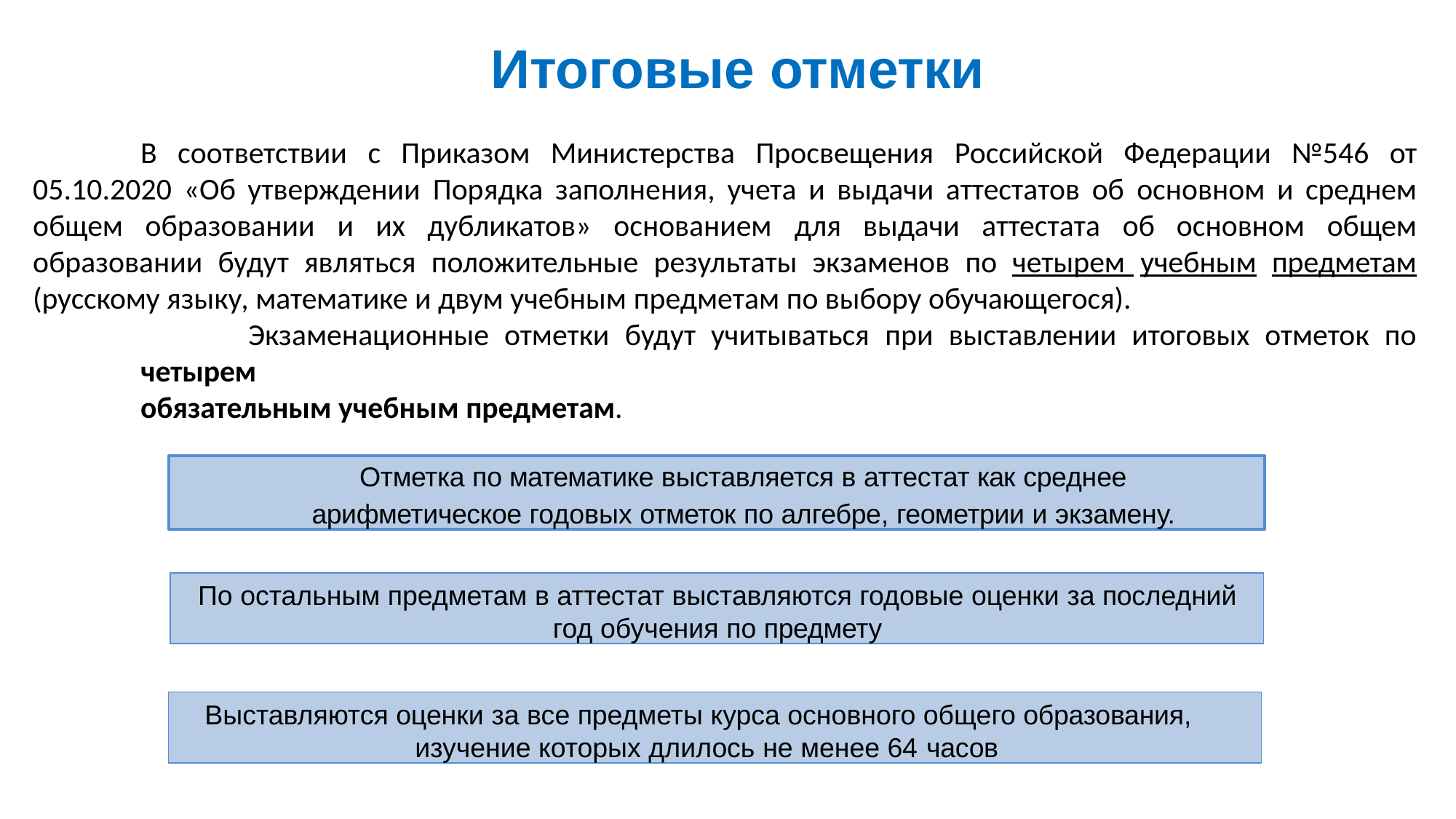

# Итоговые отметки
В  соответствии  с  Приказом  Министерства  Просвещения  Российской  Федерации  №546  от 05.10.2020 «Об утверждении Порядка заполнения, учета и выдачи аттестатов об основном и среднем общем  образовании  и  их  дубликатов»  основанием  для  выдачи  аттестата  об  основном  общем образовании будут являться положительные результаты экзаменов по четырем учебным предметам (русскому языку, математике и двум учебным предметам по выбору обучающегося).
Экзаменационные отметки будут учитываться при выставлении итоговых отметок по четырем
обязательным учебным предметам.
Отметка по математике выставляется в аттестат как среднее
арифметическое годовых отметок по алгебре, геометрии и экзамену.
По остальным предметам в аттестат выставляются годовые оценки за последний
год обучения по предмету
Выставляются оценки за все предметы курса основного общего образования, изучение которых длилось не менее 64 часов